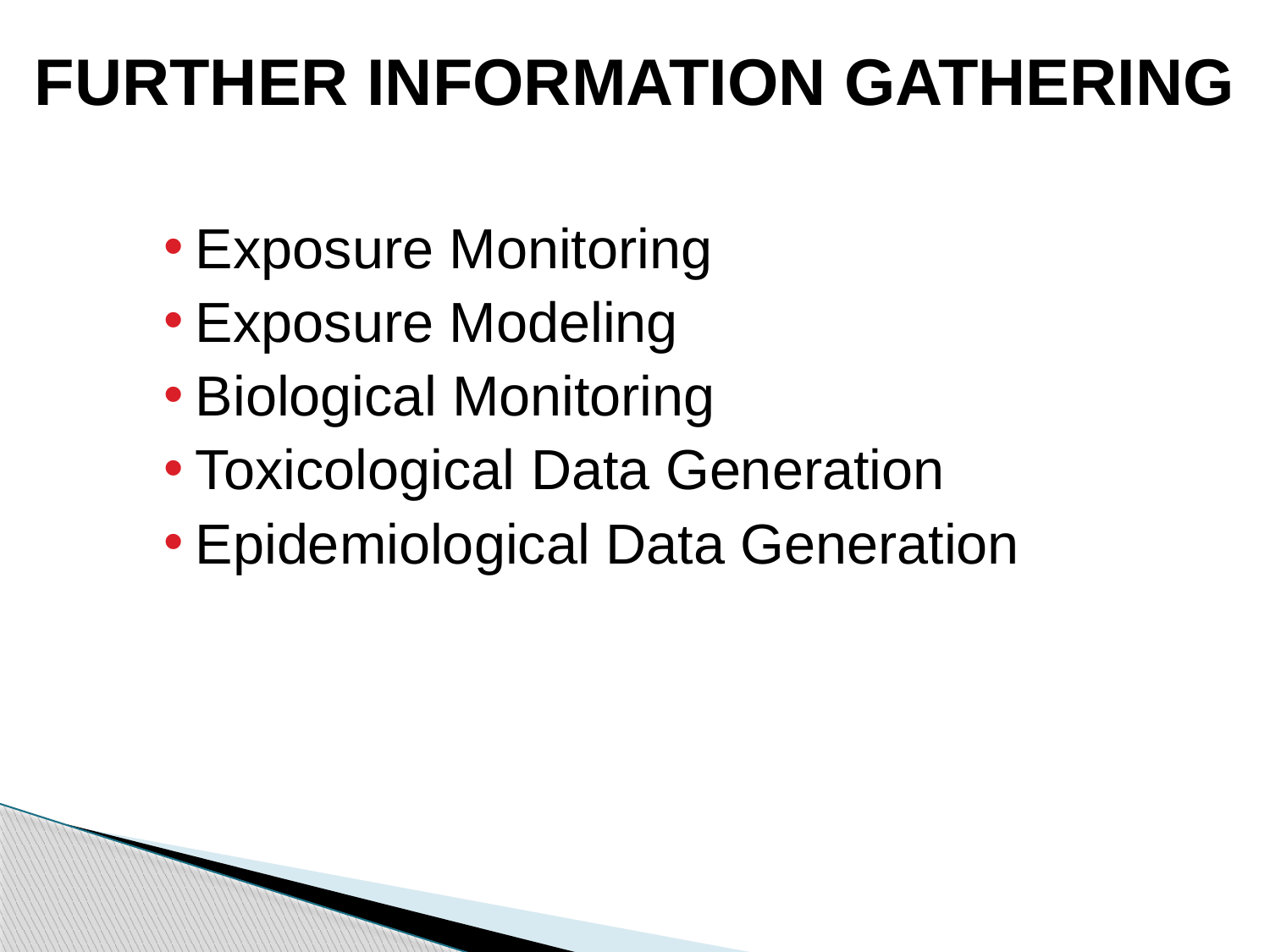

# FURTHER INFORMATION GATHERING
Exposure Monitoring
Exposure Modeling
Biological Monitoring
Toxicological Data Generation
Epidemiological Data Generation